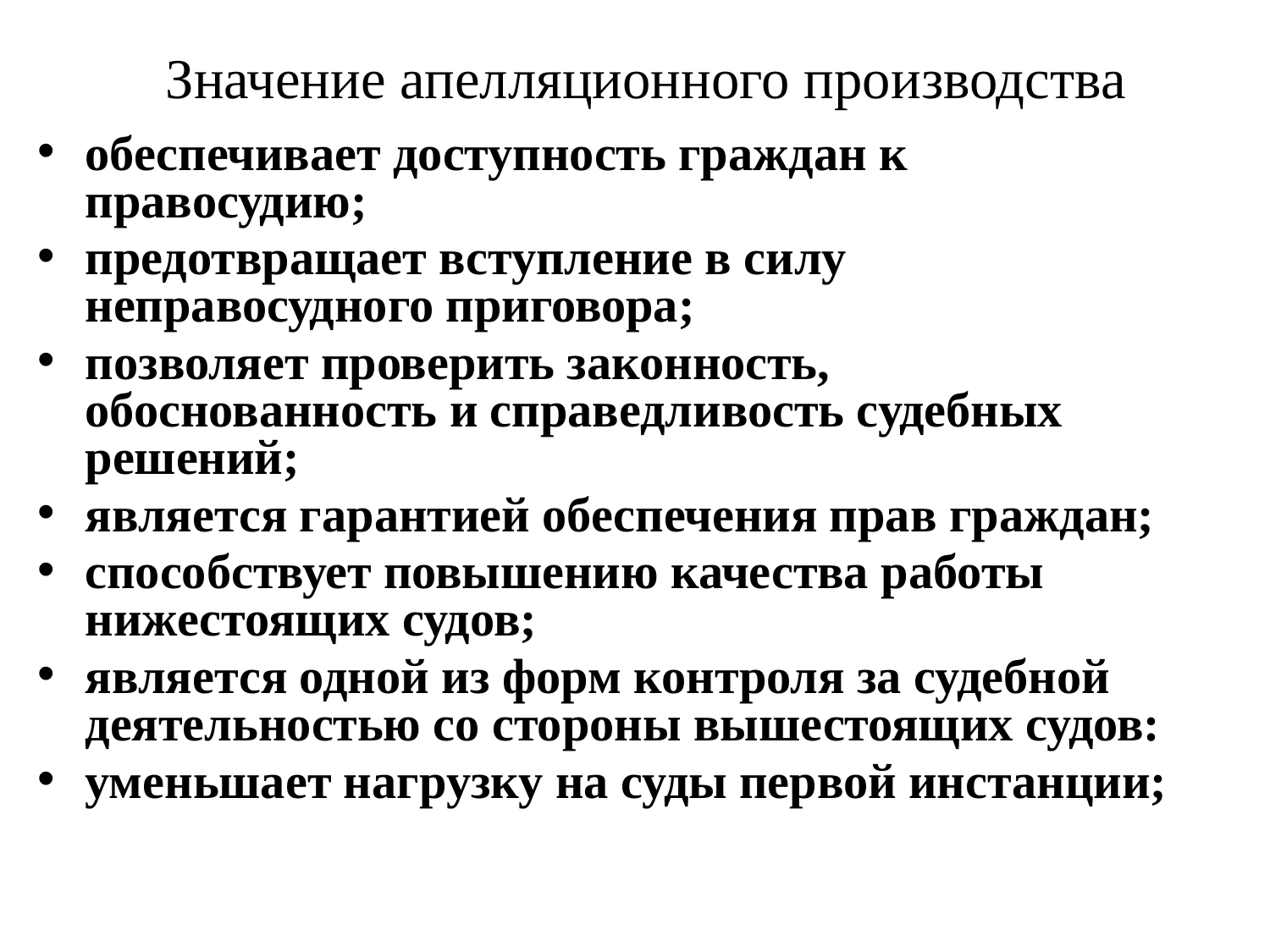

# Значение апелляционного производства
обеспечивает доступность граждан к правосудию;
предотвращает вступление в силу неправосудного приговора;
позволяет проверить законность, обоснованность и справедливость судебных решений;
является гарантией обеспечения прав граждан;
способствует повышению качества работы нижестоящих судов;
является одной из форм контроля за судебной деятельностью со стороны вышестоящих судов:
уменьшает нагрузку на суды первой инстанции;